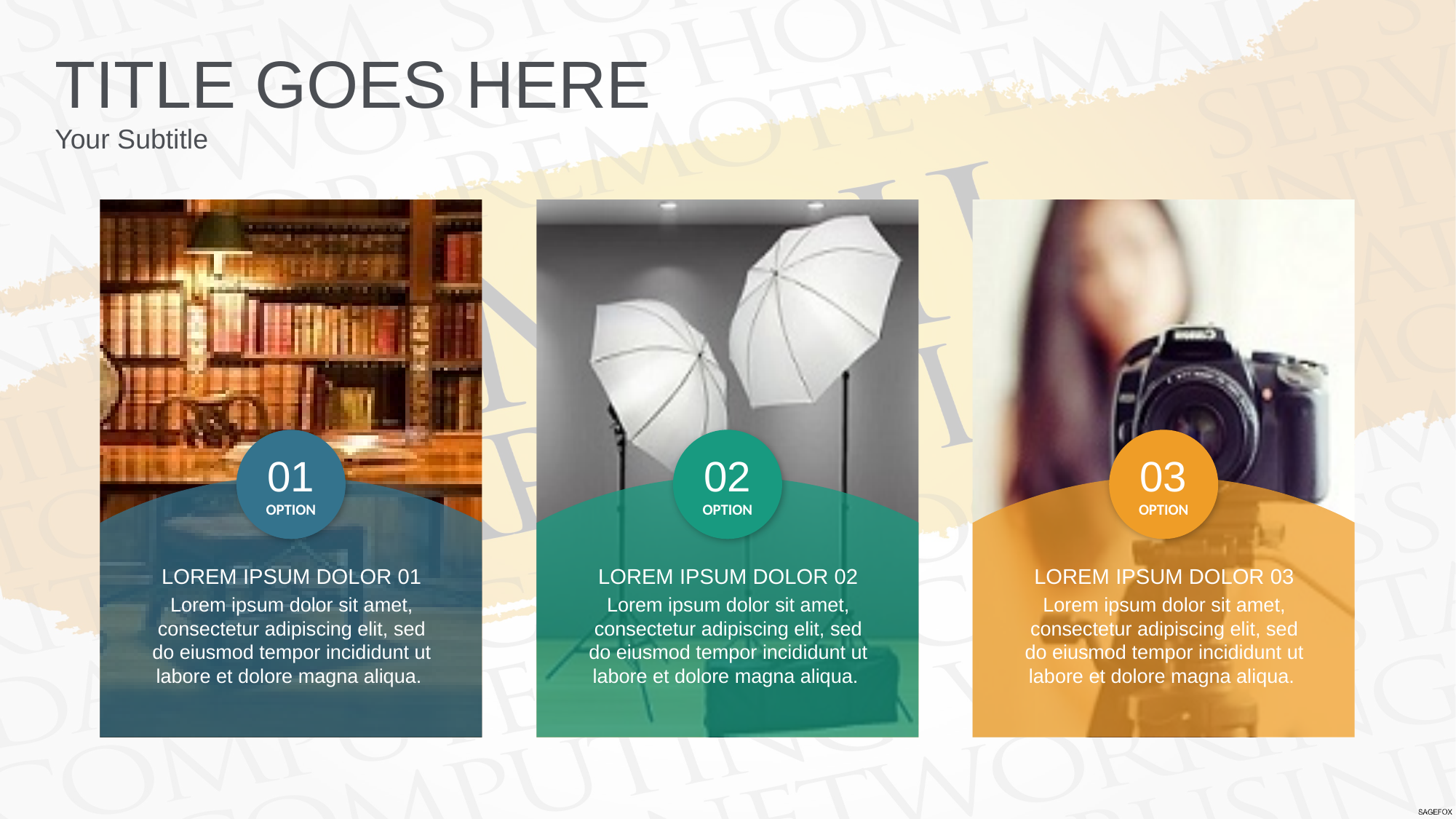

TITLE GOES HERE
Your Subtitle

01
OPTION
02
OPTION
03
OPTION

LOREM IPSUM DOLOR 01

Lorem ipsum dolor sit amet, consectetur adipiscing elit, sed do eiusmod tempor incididunt ut labore et dolore magna aliqua.
LOREM IPSUM DOLOR 02

Lorem ipsum dolor sit amet, consectetur adipiscing elit, sed do eiusmod tempor incididunt ut labore et dolore magna aliqua.
LOREM IPSUM DOLOR 03

Lorem ipsum dolor sit amet, consectetur adipiscing elit, sed do eiusmod tempor incididunt ut labore et dolore magna aliqua.